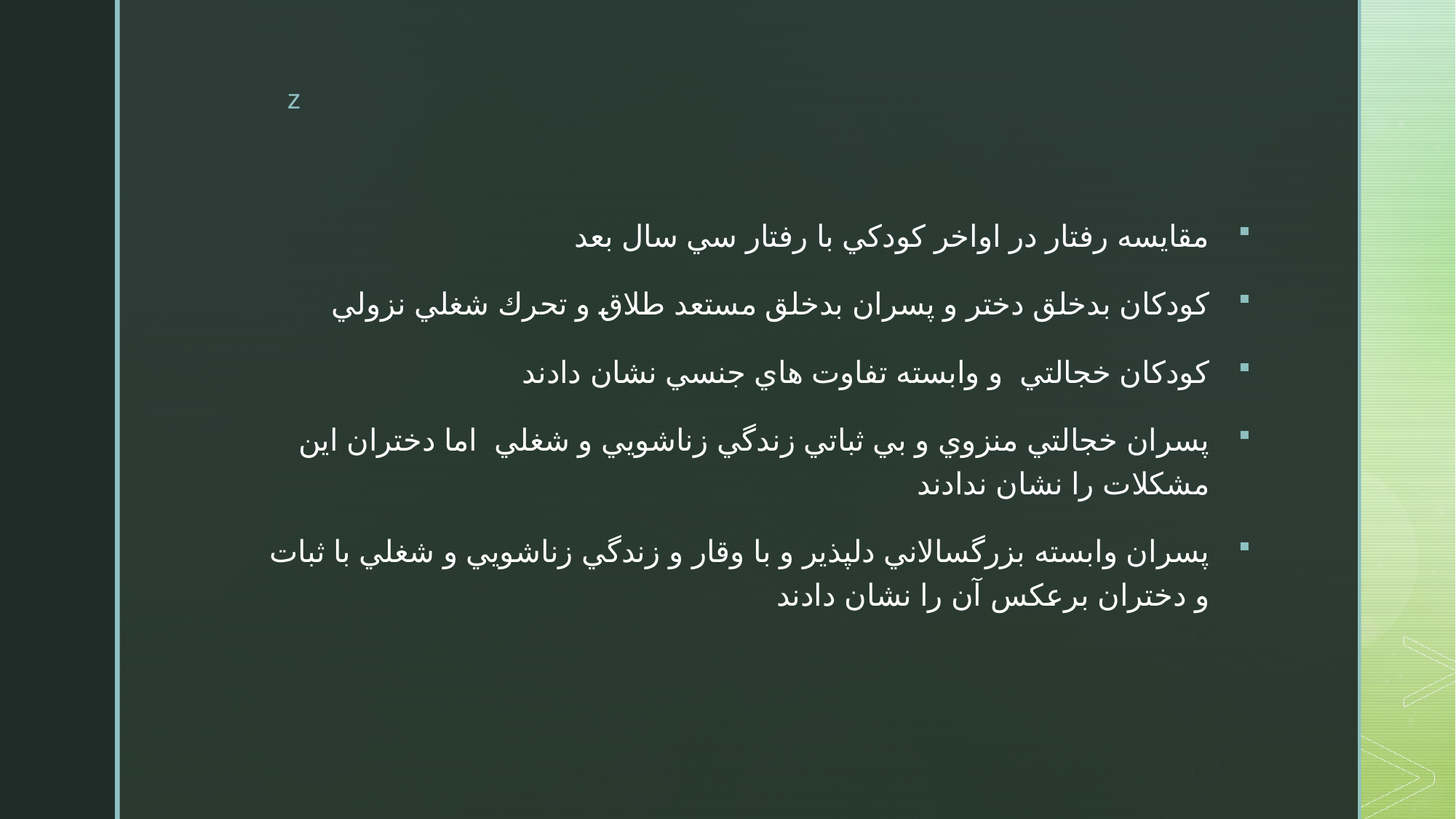

مقايسه رفتار در اواخر كودكي با رفتار سي سال بعد
كودكان بدخلق دختر و پسران بدخلق مستعد طلاق و تحرك شغلي نزولي
كودكان خجالتي  و وابسته تفاوت هاي جنسي نشان دادند
پسران خجالتي منزوي و بي ثباتي زندگي زناشويي و شغلي  اما دختران اين مشكلات را نشان ندادند
پسران وابسته بزرگسالاني دلپذير و با وقار و زندگي زناشويي و شغلي با ثبات  و دختران برعكس آن را نشان دادند